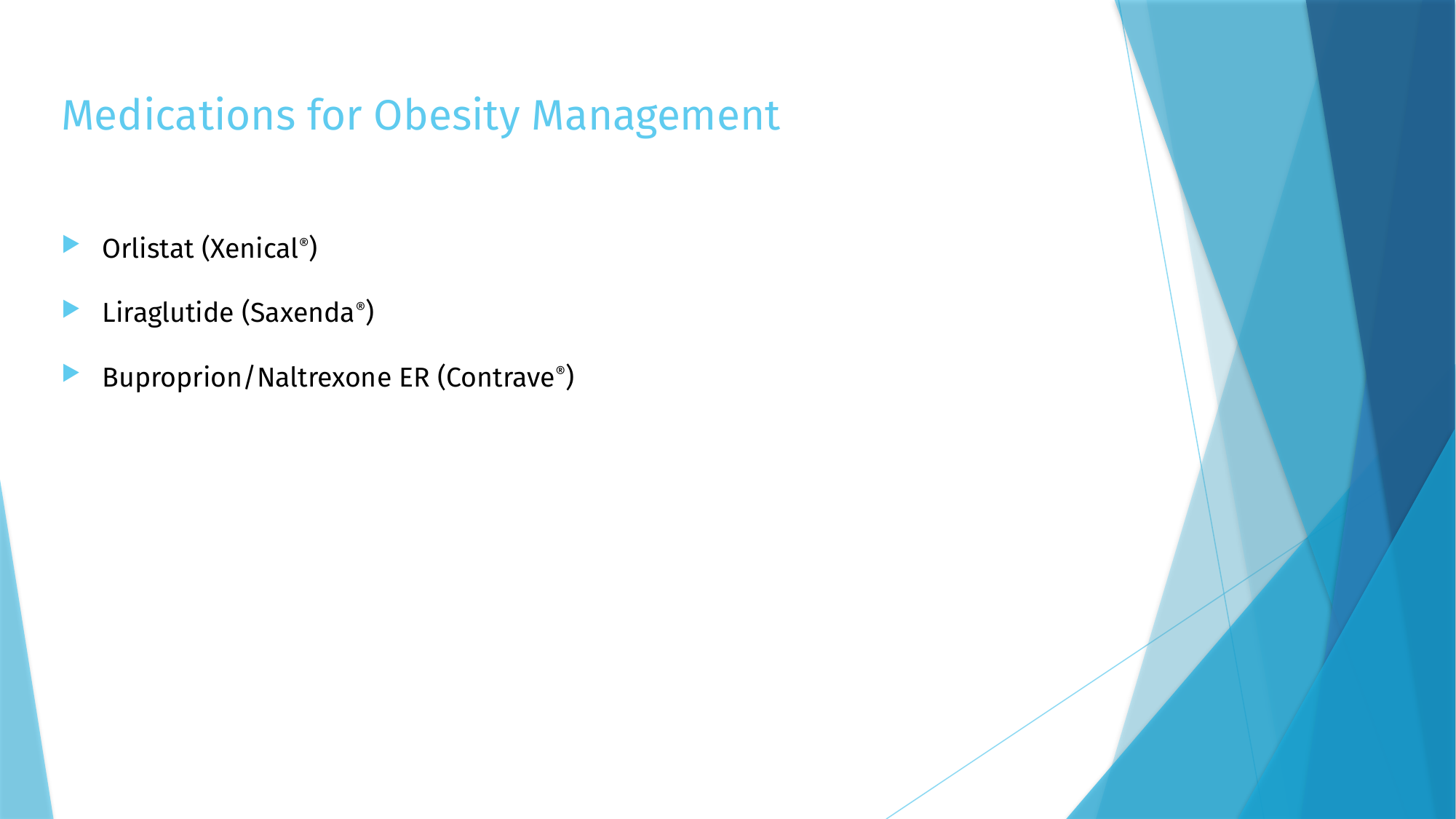

# Medications for Obesity Management
Orlistat (Xenical®)
Liraglutide (Saxenda®)
Buproprion/Naltrexone ER (Contrave®)